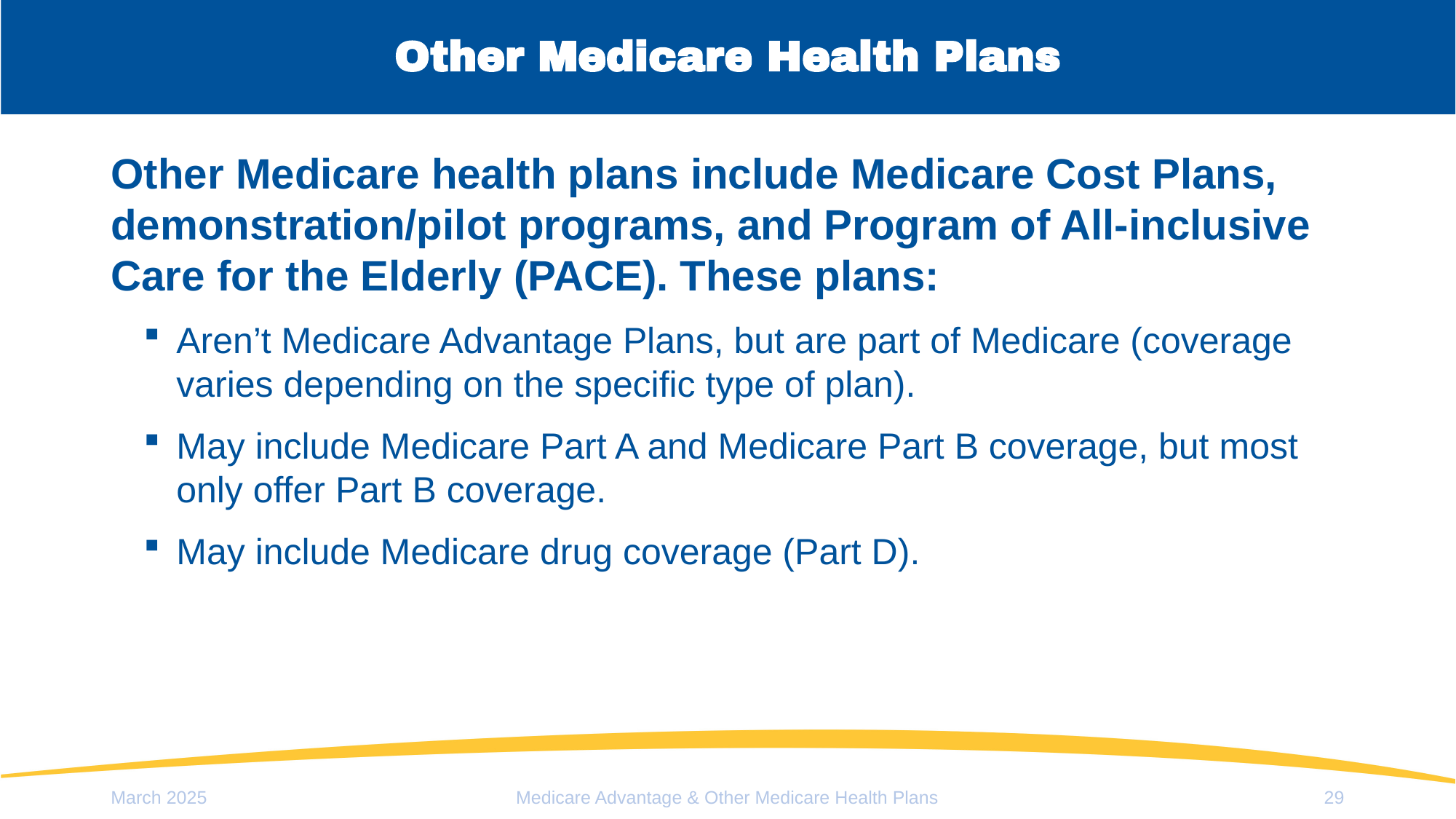

# Other Medicare Health Plans
Other Medicare health plans include Medicare Cost Plans, demonstration/pilot programs, and Program of All-inclusive Care for the Elderly (PACE). These plans:
Aren’t Medicare Advantage Plans, but are part of Medicare (coverage varies depending on the specific type of plan).
May include Medicare Part A and Medicare Part B coverage, but most only offer Part B coverage.
May include Medicare drug coverage (Part D).
March 2025
Medicare Advantage & Other Medicare Health Plans
29